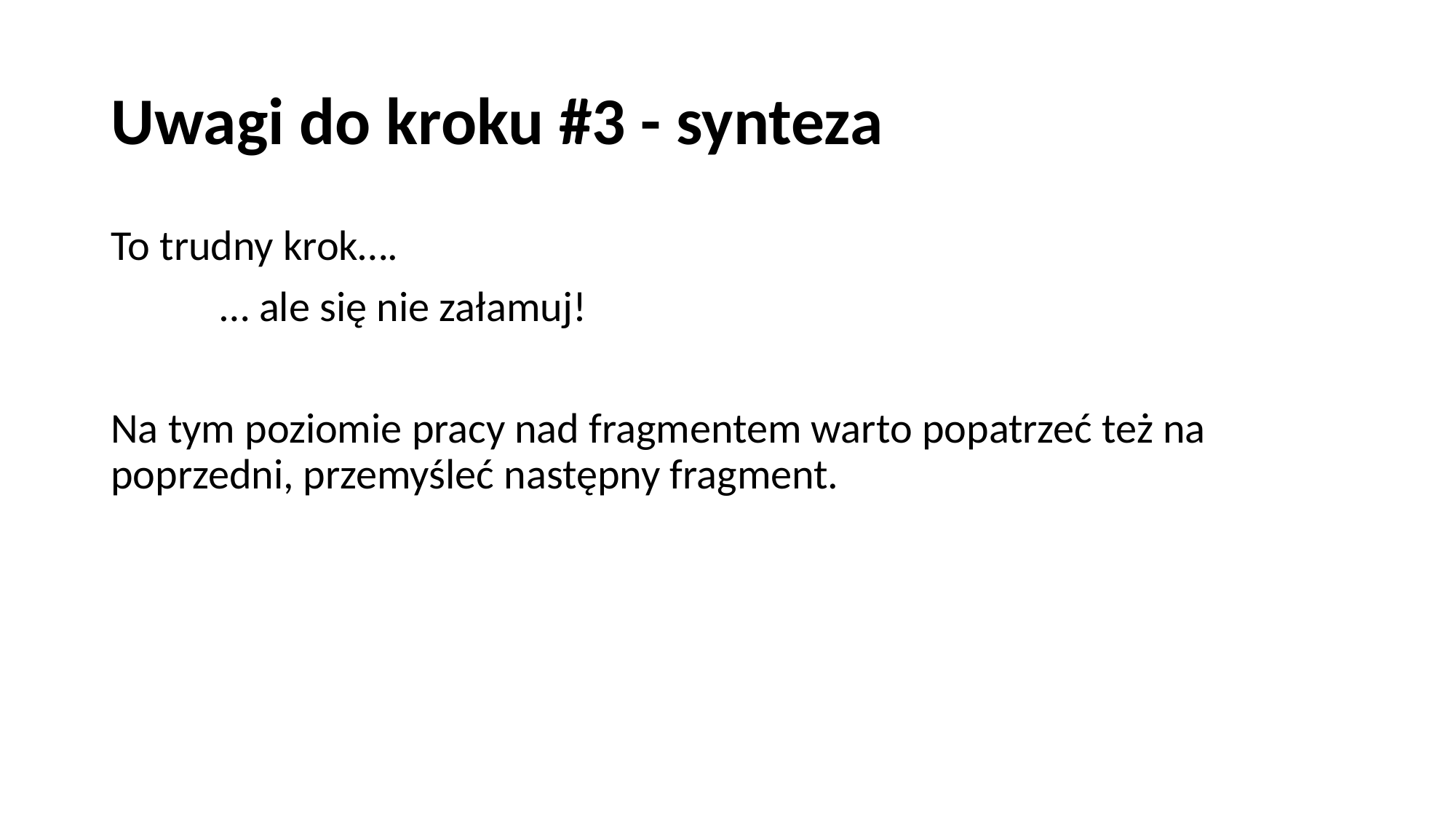

# Uwagi do kroku #3 - synteza
To trudny krok….
	… ale się nie załamuj!

Na tym poziomie pracy nad fragmentem warto popatrzeć też na poprzedni, przemyśleć następny fragment.